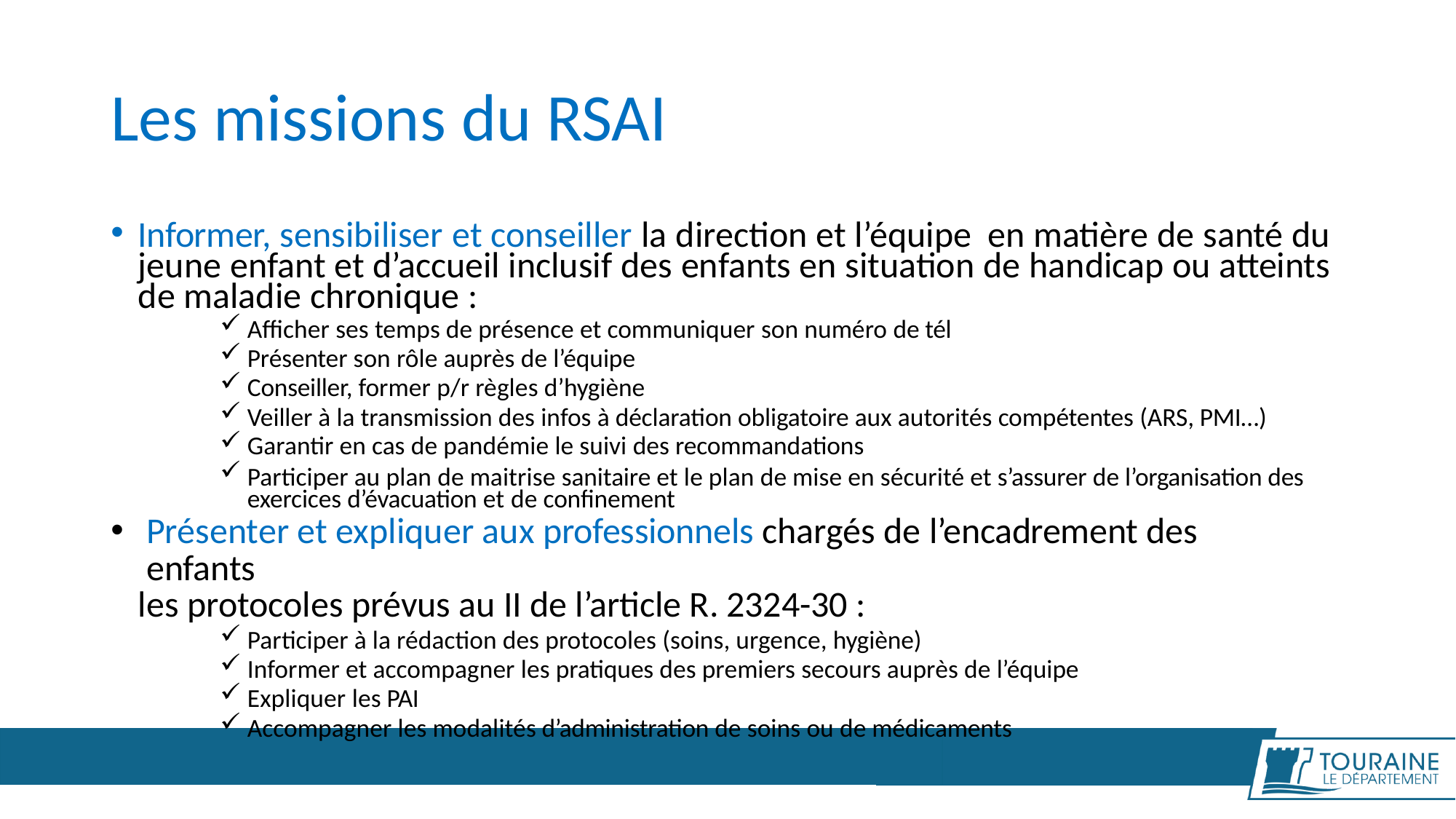

# Les missions du RSAI
Informer, sensibiliser et conseiller la direction et l’équipe en matière de santé du jeune enfant et d’accueil inclusif des enfants en situation de handicap ou atteints de maladie chronique :
Afficher ses temps de présence et communiquer son numéro de tél
Présenter son rôle auprès de l’équipe
Conseiller, former p/r règles d’hygiène
Veiller à la transmission des infos à déclaration obligatoire aux autorités compétentes (ARS, PMI…)
Garantir en cas de pandémie le suivi des recommandations
Participer au plan de maitrise sanitaire et le plan de mise en sécurité et s’assurer de l’organisation des exercices d’évacuation et de confinement
Présenter et expliquer aux professionnels chargés de l’encadrement des enfants
les protocoles prévus au II de l’article R. 2324-30 :
Participer à la rédaction des protocoles (soins, urgence, hygiène)
Informer et accompagner les pratiques des premiers secours auprès de l’équipe
Expliquer les PAI
Accompagner les modalités d’administration de soins ou de médicaments